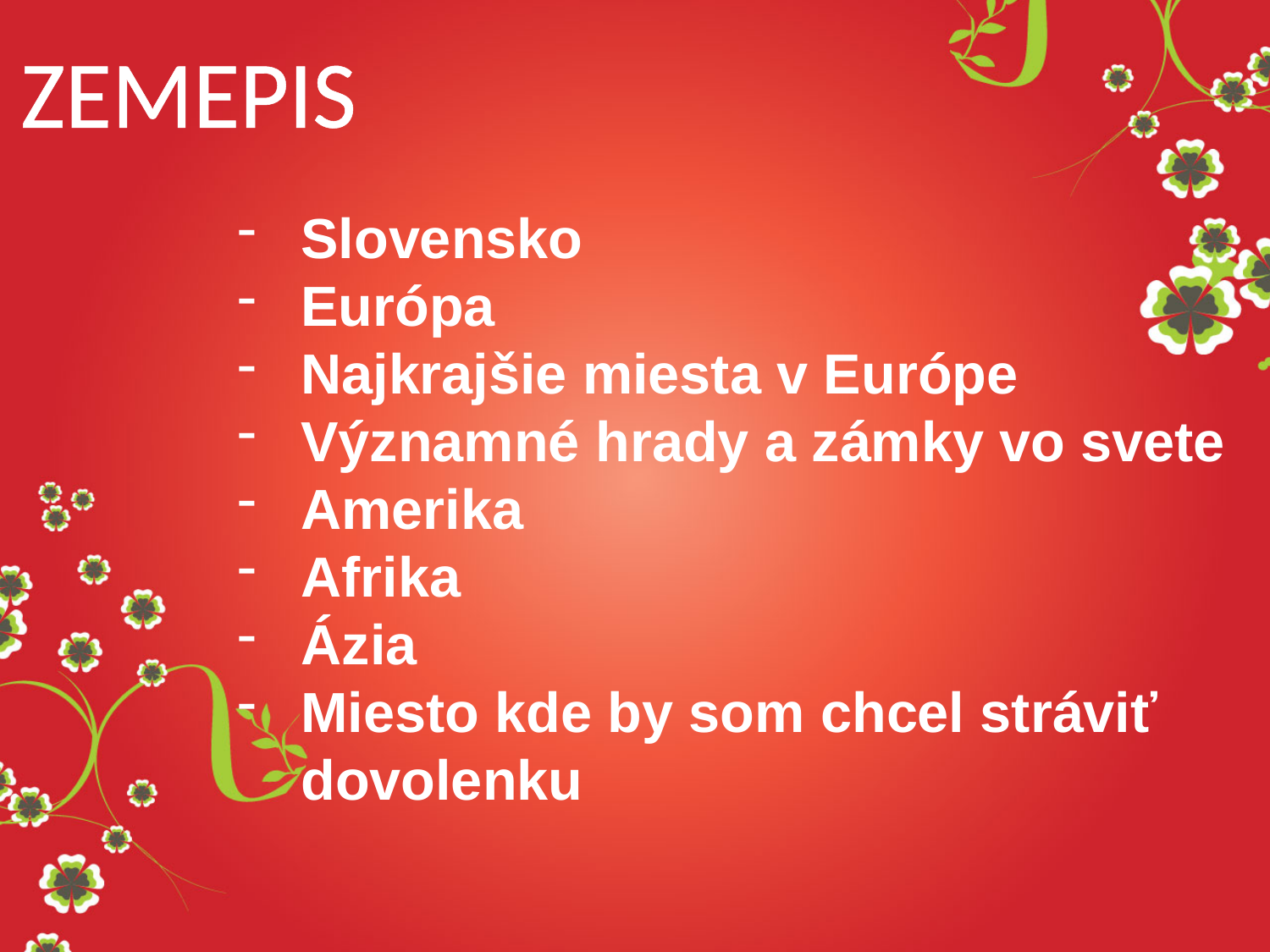

ZEMEPIS
Slovensko
Európa
Najkrajšie miesta v Európe
Významné hrady a zámky vo svete
Amerika
Afrika
Ázia
Miesto kde by som chcel stráviť dovolenku